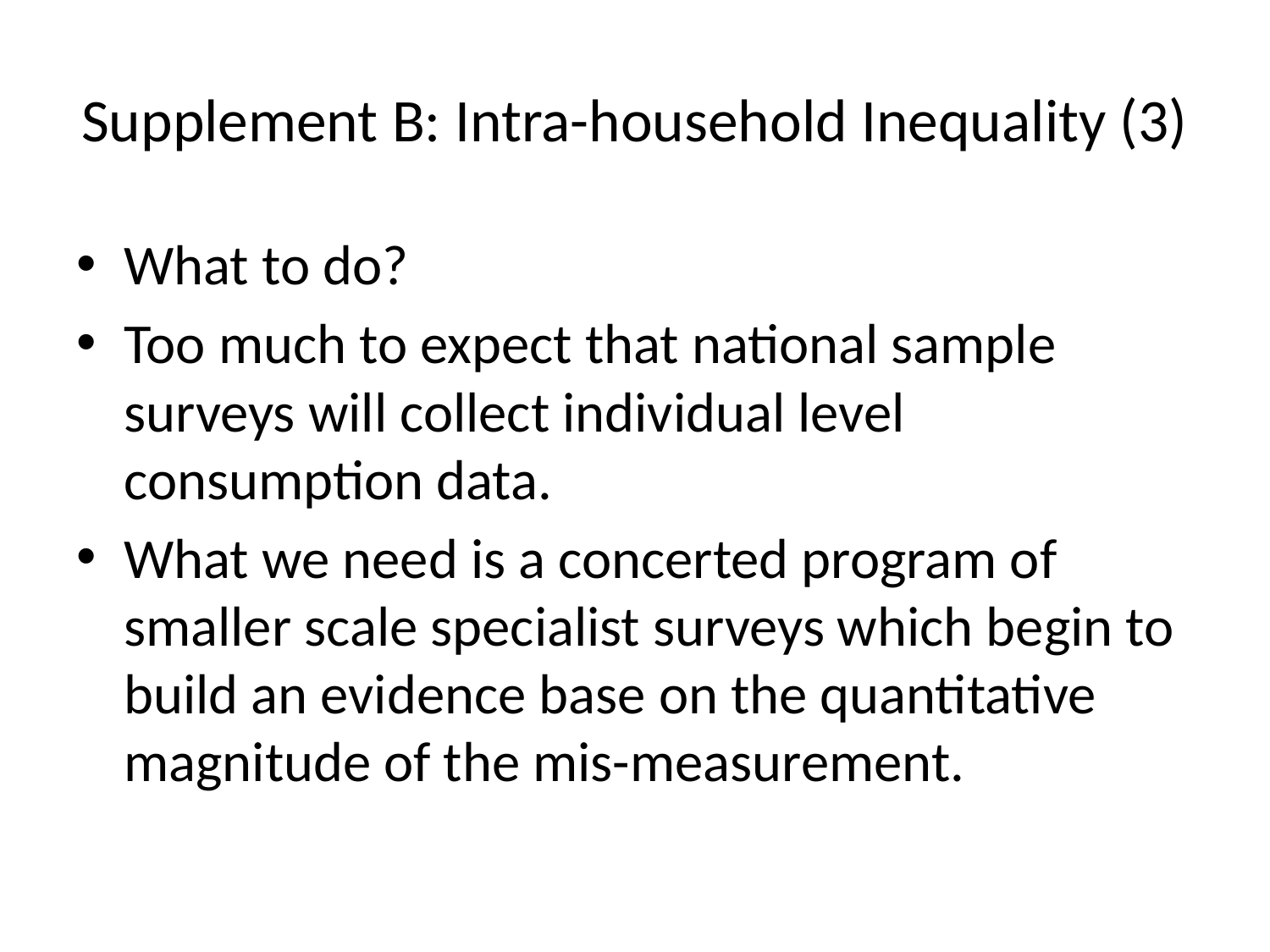

# Supplement B: Intra-household Inequality (3)
What to do?
Too much to expect that national sample surveys will collect individual level consumption data.
What we need is a concerted program of smaller scale specialist surveys which begin to build an evidence base on the quantitative magnitude of the mis-measurement.